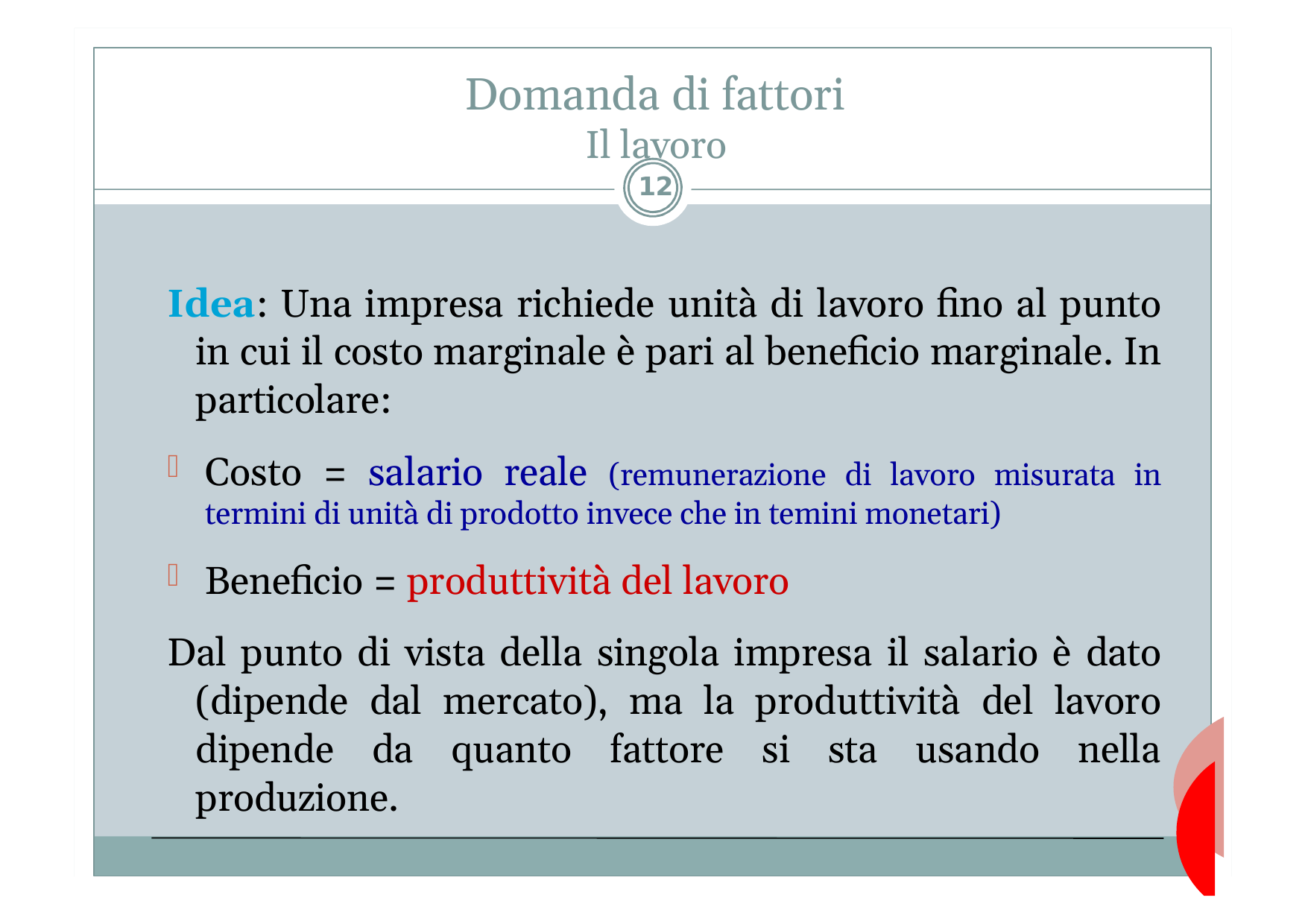

# Domanda di fattori
Il lavoro
12

Idea: Una impresa richiede unità di lavoro fino al punto in cui il costo marginale è pari al beneficio marginale. In particolare:
Costo = salario reale (remunerazione di lavoro misurata in termini di unità di prodotto invece che in temini monetari)
Beneficio = produttività del lavoro
Dal punto di vista della singola impresa il salario è dato (dipende  dal  mercato),  ma  la  produttività  del  lavoro dipende  da  quanto  fattore  si  sta  usando  nella produzione.